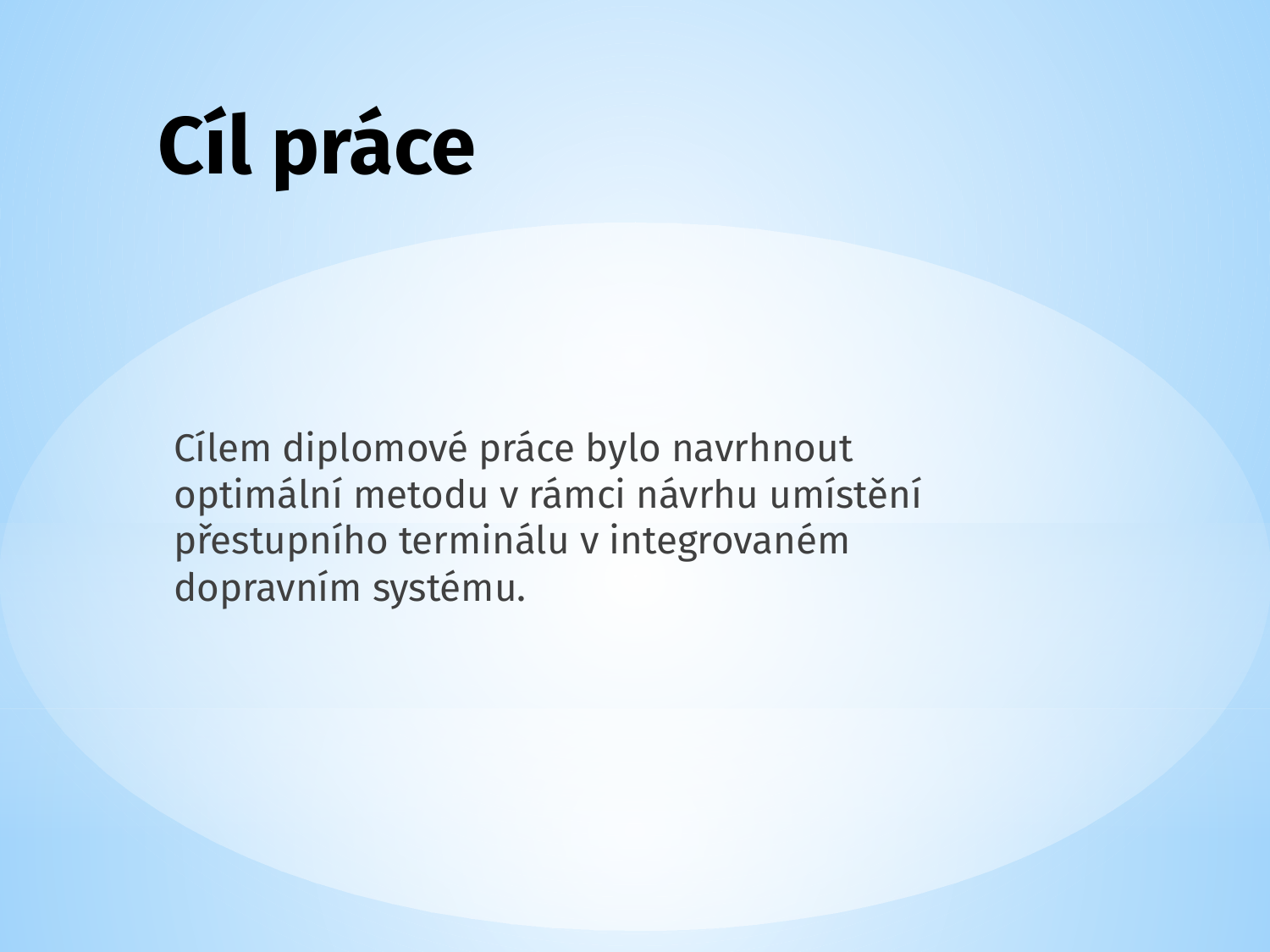

# Cíl práce
Cílem diplomové práce bylo navrhnout optimální metodu v rámci návrhu umístění přestupního terminálu v integrovaném dopravním systému.